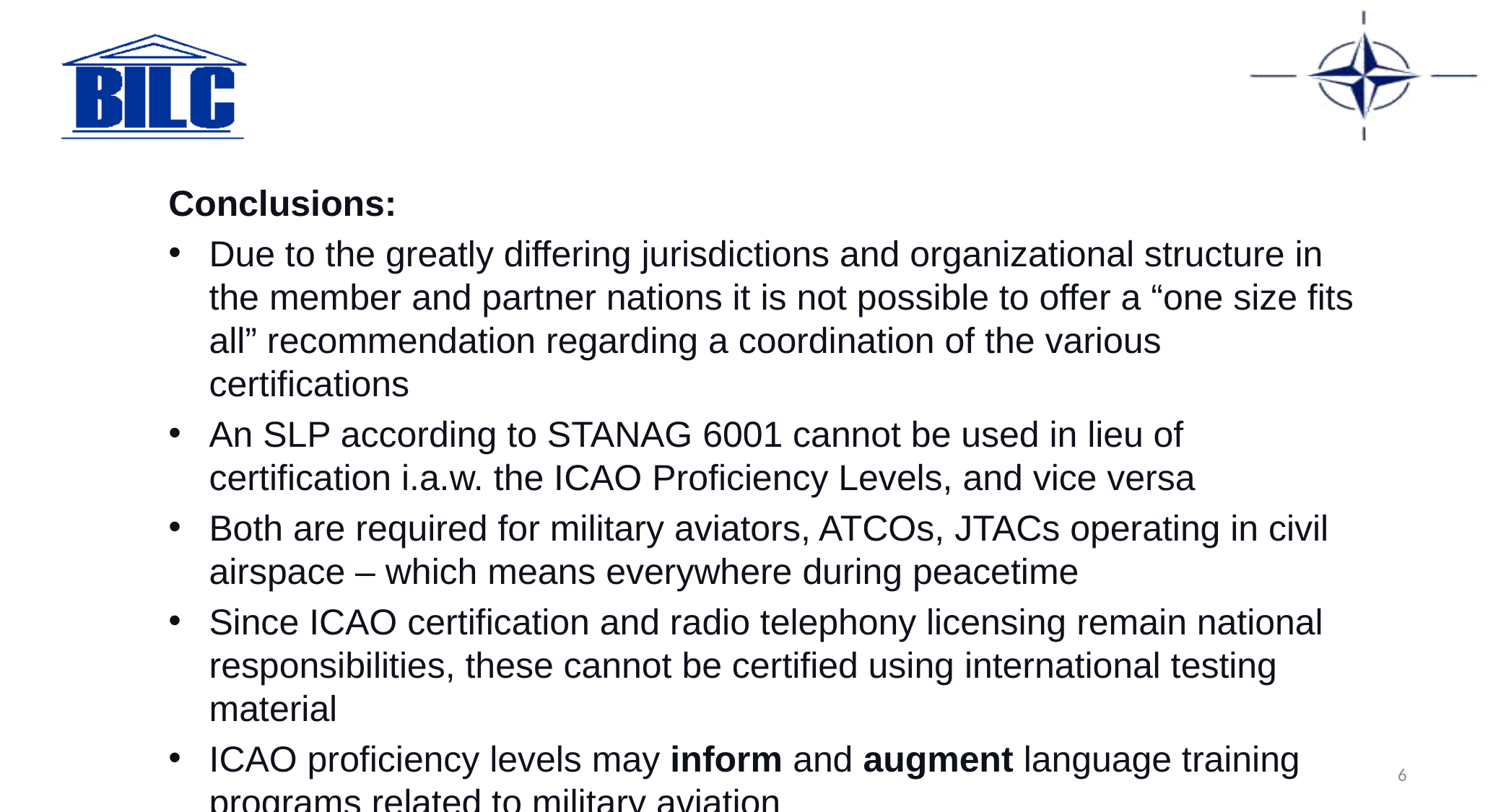

Conclusions:
Due to the greatly differing jurisdictions and organizational structure in the member and partner nations it is not possible to offer a “one size fits all” recommendation regarding a coordination of the various certifications
An SLP according to STANAG 6001 cannot be used in lieu of certification i.a.w. the ICAO Proficiency Levels, and vice versa
Both are required for military aviators, ATCOs, JTACs operating in civil airspace – which means everywhere during peacetime
Since ICAO certification and radio telephony licensing remain national responsibilities, these cannot be certified using international testing material
ICAO proficiency levels may inform and augment language training programs related to military aviation
6